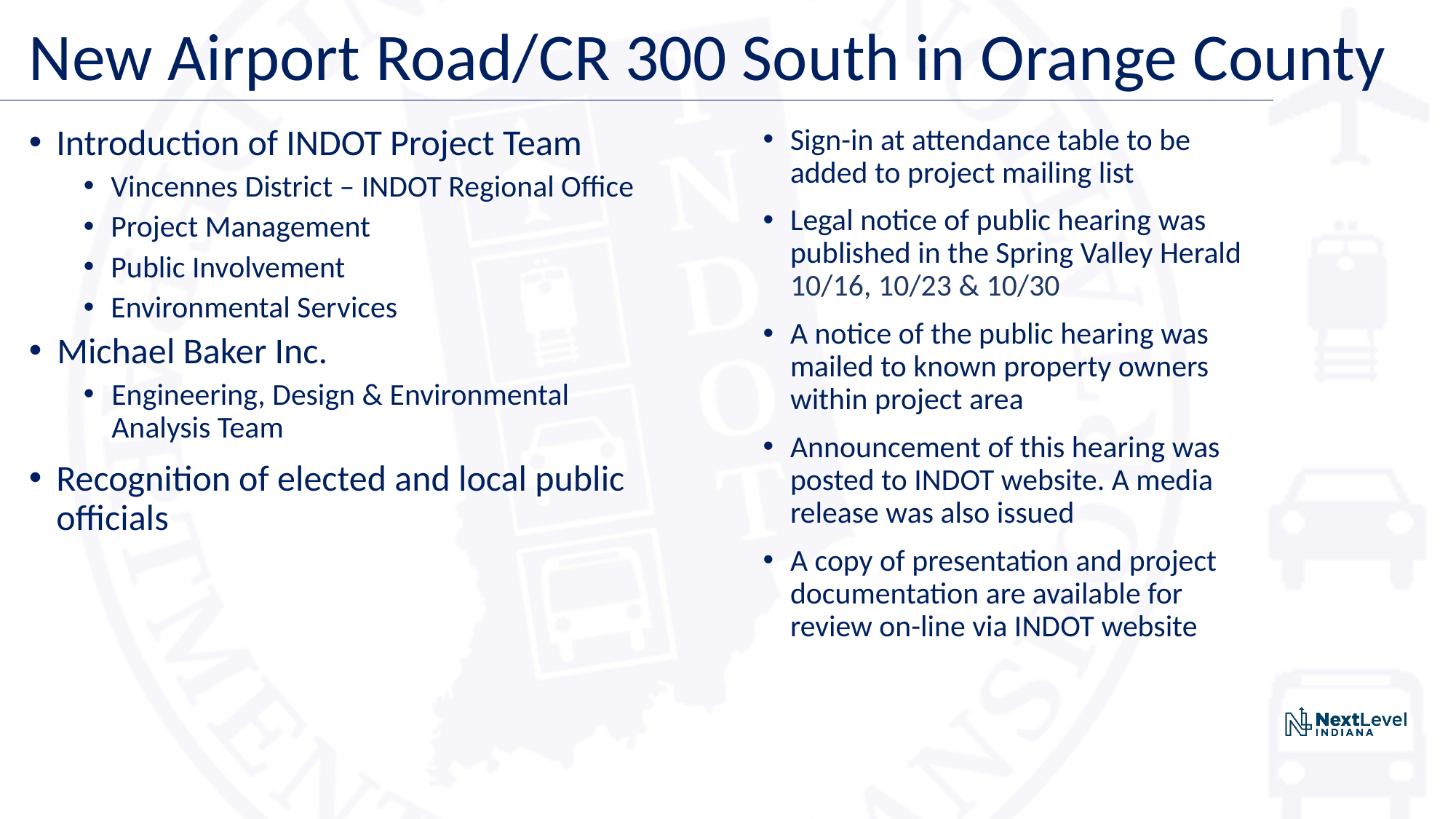

# New Airport Road/CR 300 South in Orange County
Introduction of INDOT Project Team
Vincennes District – INDOT Regional Office
Project Management
Public Involvement
Environmental Services
Michael Baker Inc.
Engineering, Design & Environmental
Analysis Team
Recognition of elected and local public officials

Sign-in at attendance table to be added to project mailing list
Legal notice of public hearing was published in the Spring Valley Herald 10/16, 10/23 & 10/30
A notice of the public hearing was mailed to known property owners within project area
Announcement of this hearing was posted to INDOT website. A media release was also issued
A copy of presentation and project documentation are available for review on-line via INDOT website